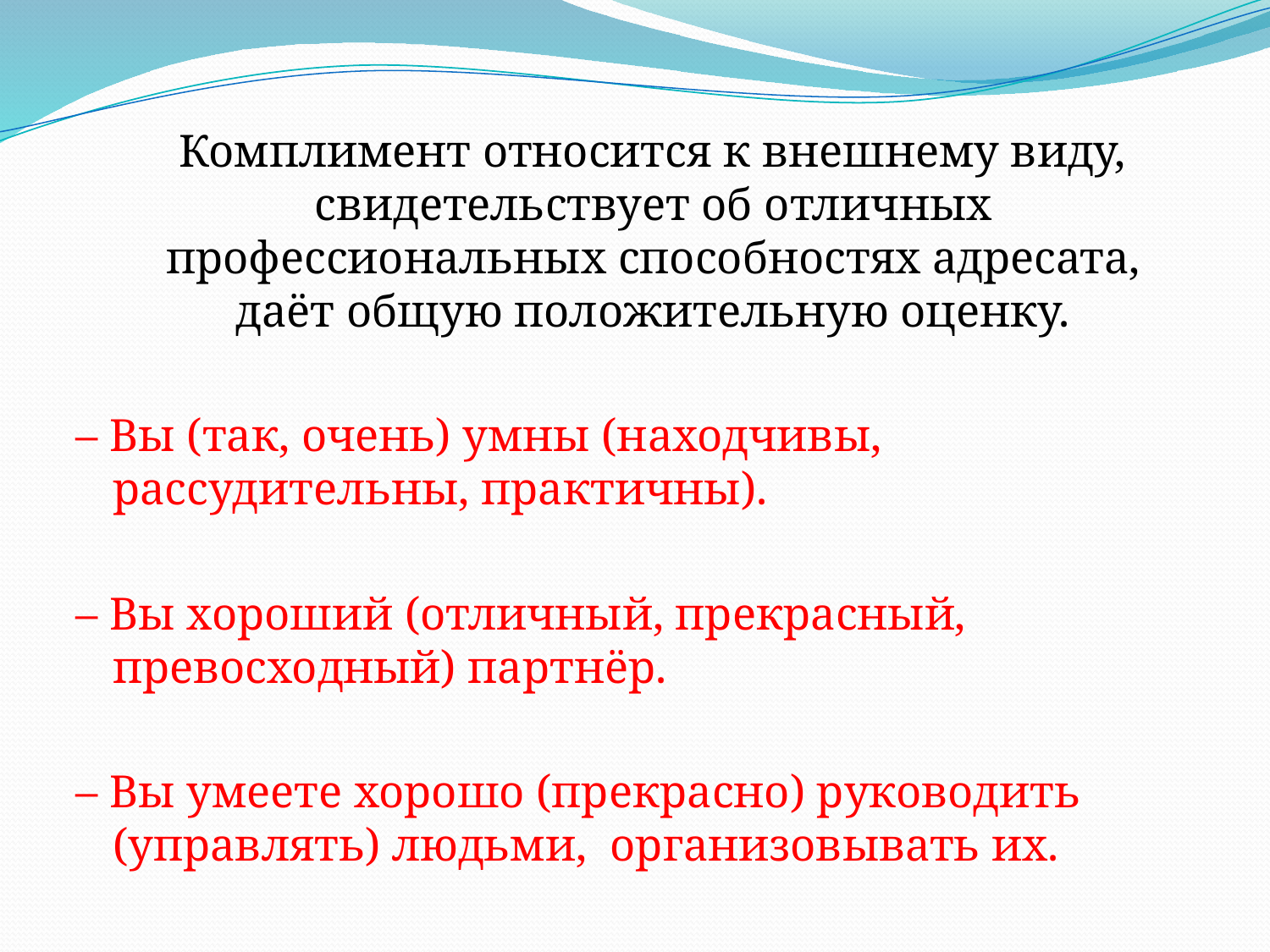

Комплимент относится к внешнему виду, свидетельствует об отличных профессиональных способностях адресата, даёт общую положительную оценку.

– Вы (так, очень) умны (находчивы, рассудительны, практичны).

– Вы хороший (отличный, прекрасный, превосходный) партнёр.

– Вы умеете хорошо (прекрасно) руководить (управлять) людьми,  организовывать их.